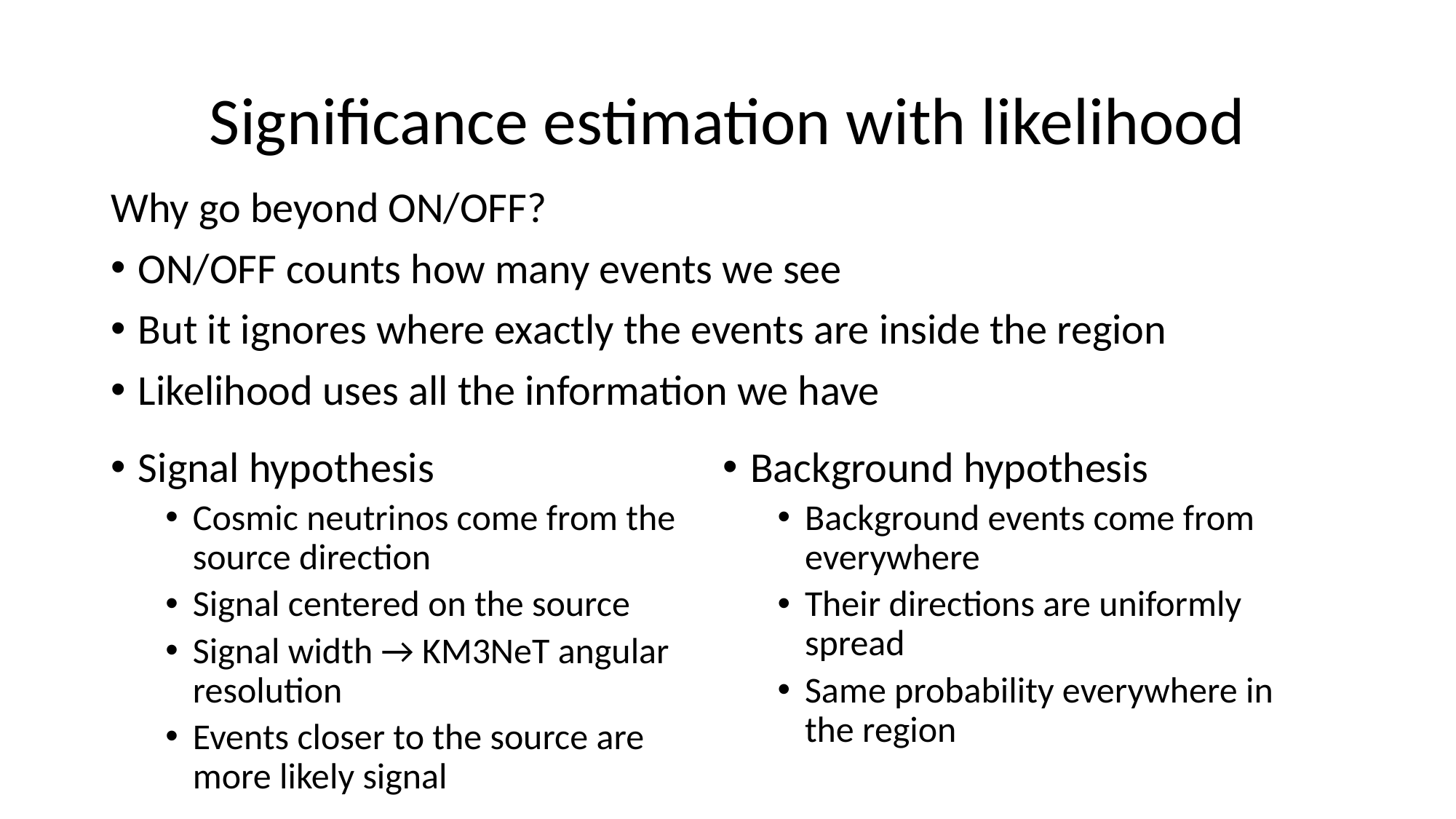

# Significance estimation with likelihood
Why go beyond ON/OFF?
ON/OFF counts how many events we see
But it ignores where exactly the events are inside the region
Likelihood uses all the information we have

Signal hypothesis
Cosmic neutrinos come from the source direction
Signal centered on the source
Signal width → KM3NeT angular resolution
Events closer to the source are more likely signal
Background hypothesis
Background events come from everywhere
Their directions are uniformly spread
Same probability everywhere in the region